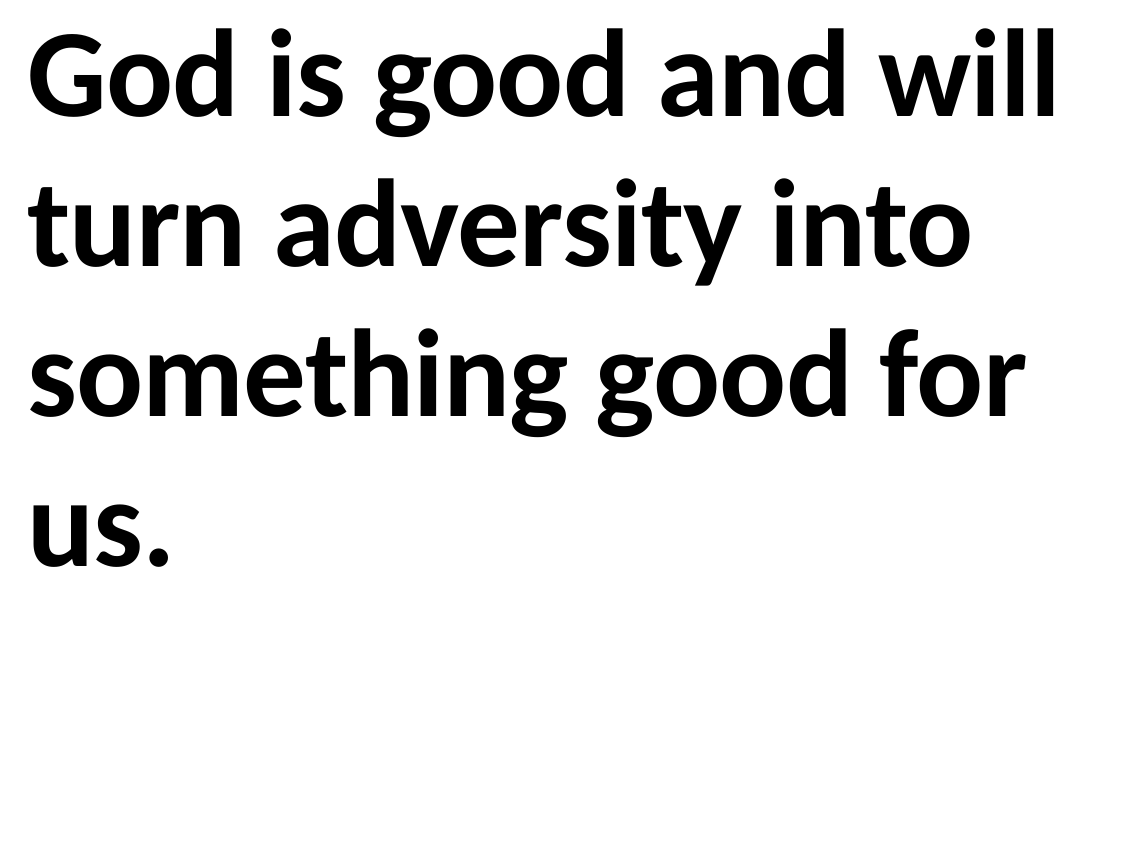

God is good and will turn adversity into something good for us.